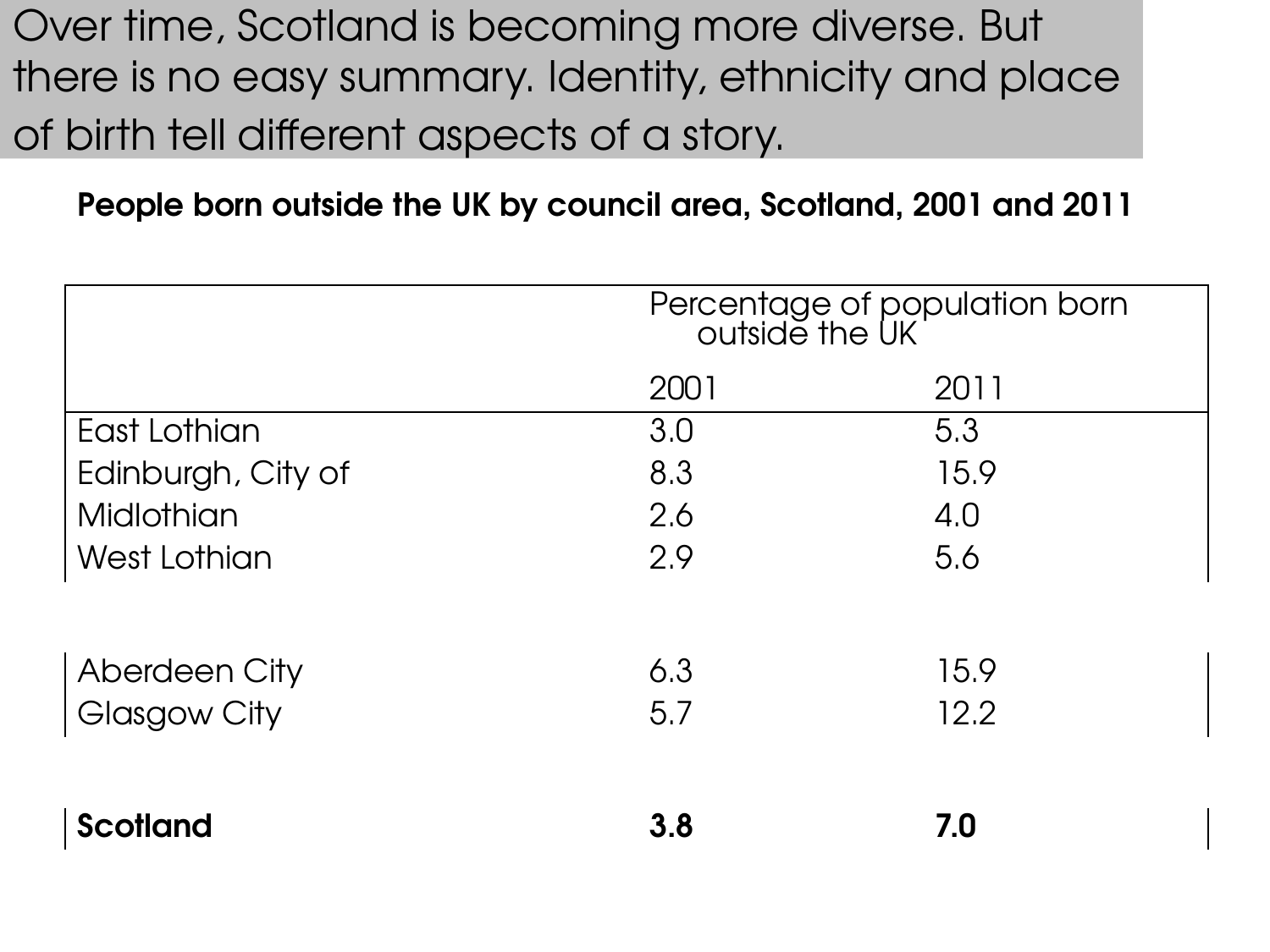

# Over time, Scotland is becoming more diverse. But there is no easy summary. Identity, ethnicity and place of birth tell different aspects of a story.
| People born outside the UK by council area, Scotland, 2001 and 2011 |  |  |
| --- | --- | --- |
|  | Percentage of population born outside the UK |  |
|  | 2001 | 2011 |
| East Lothian | 3.0 | 5.3 |
| Edinburgh, City of | 8.3 | 15.9 |
| Midlothian | 2.6 | 4.0 |
| West Lothian | 2.9 | 5.6 |
|  |  |  |
| Aberdeen City | 6.3 | 15.9 |
| Glasgow City | 5.7 | 12.2 |
|  |  |  |
| Scotland | 3.8 | 7.0 |